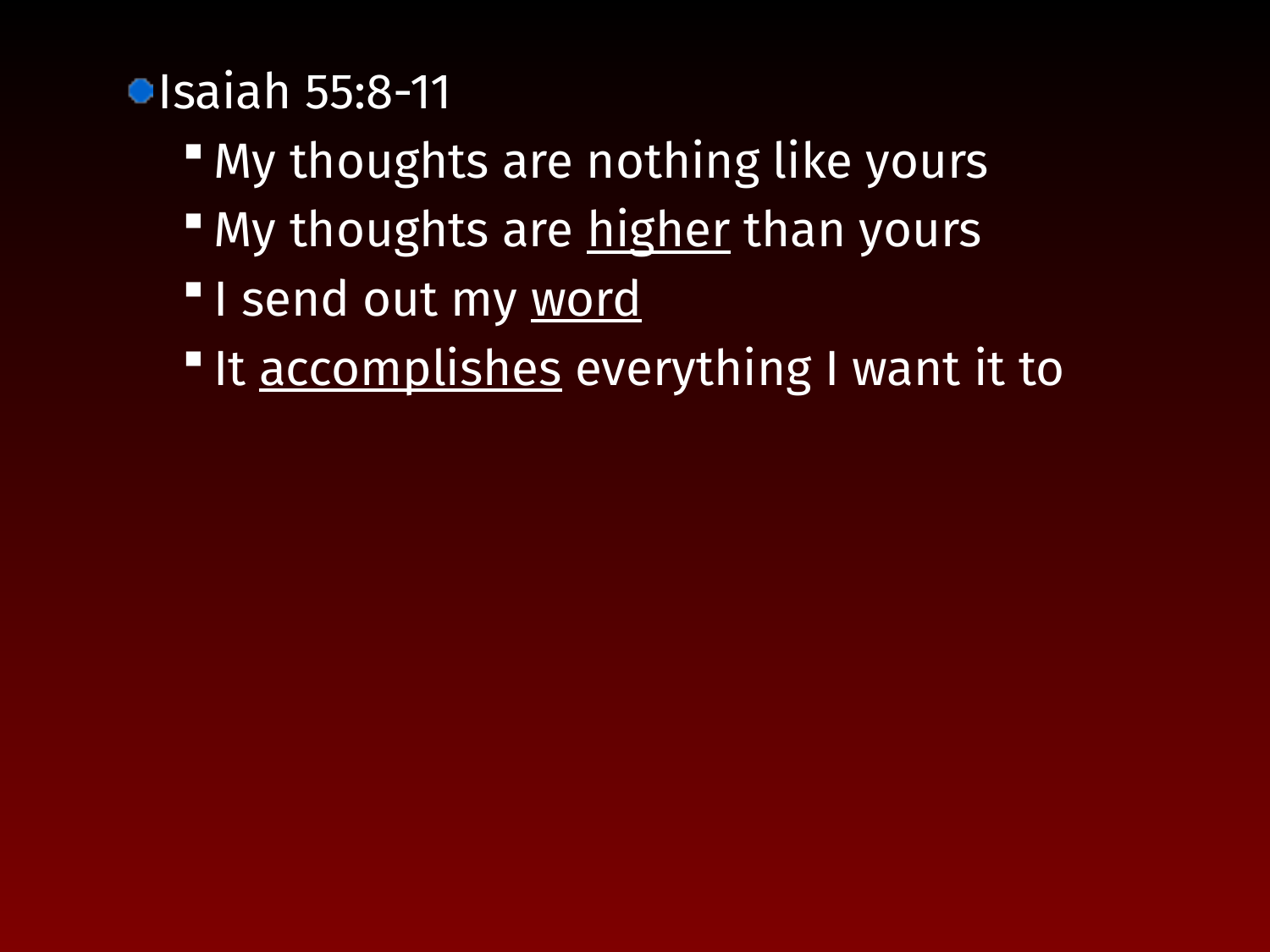

Isaiah 55:8-11
My thoughts are nothing like yours
My thoughts are higher than yours
I send out my word
It accomplishes everything I want it to